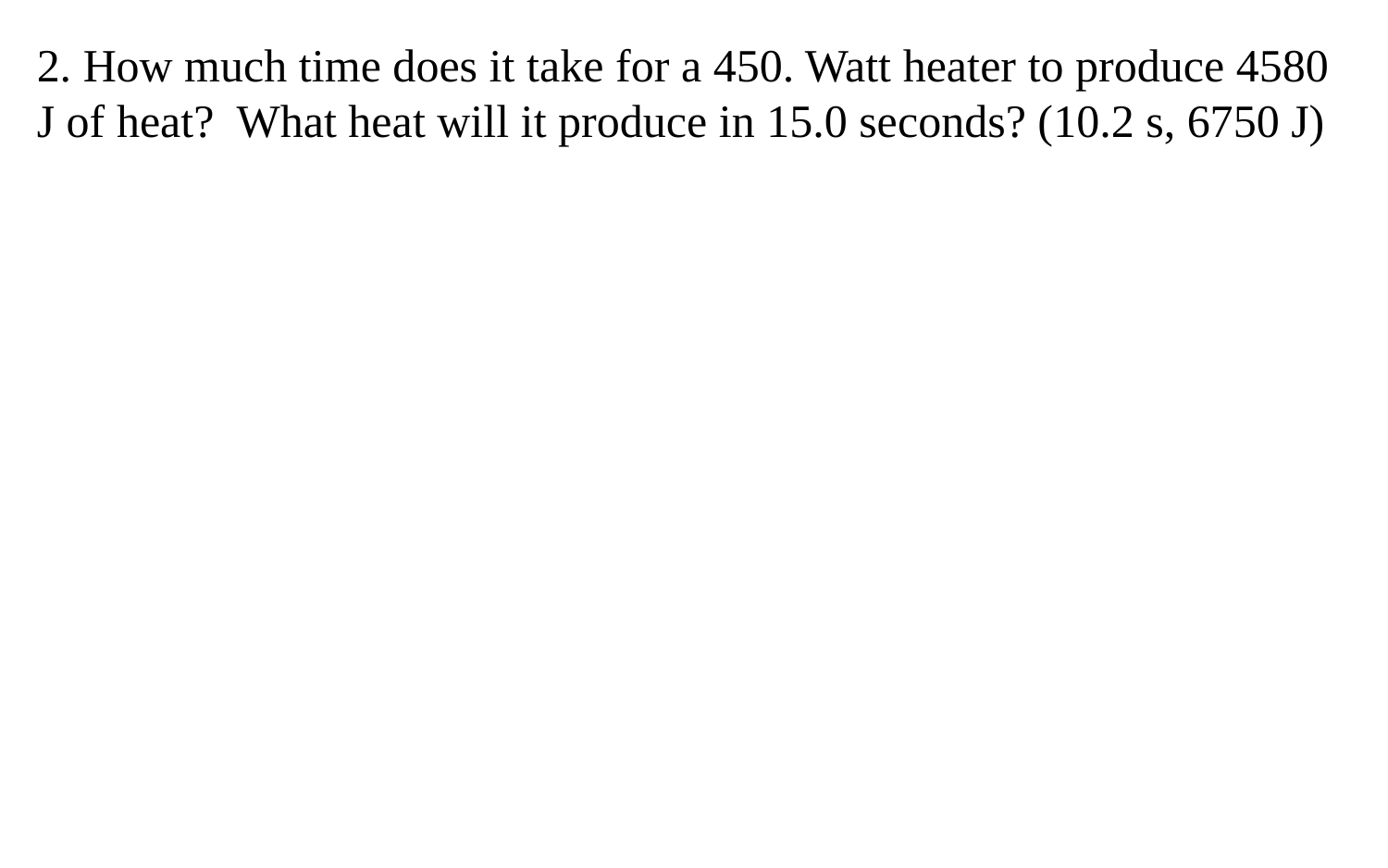

2. How much time does it take for a 450. Watt heater to produce 4580 J of heat?  What heat will it produce in 15.0 seconds? (10.2 s, 6750 J)